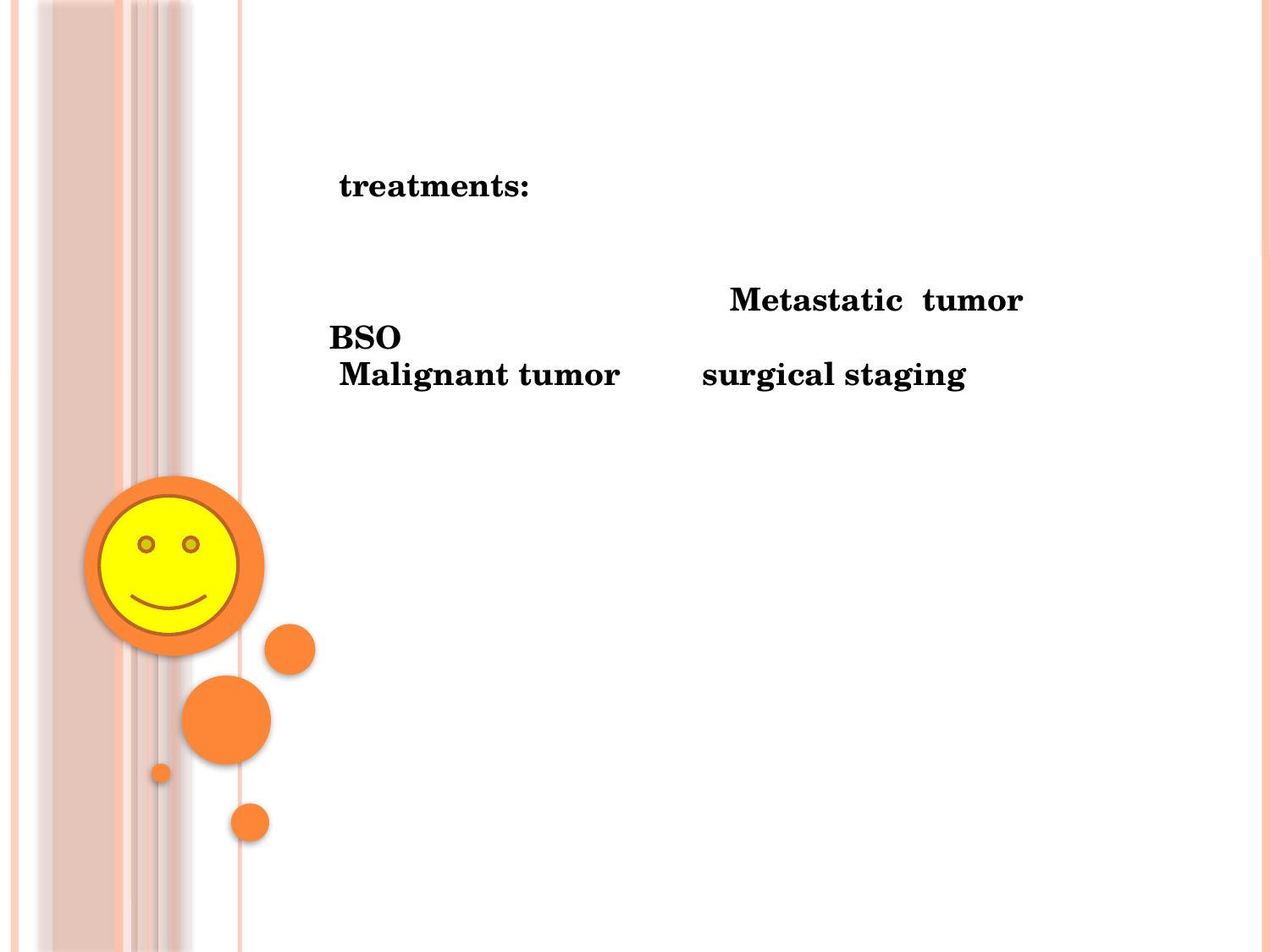

treatments:

                                                                                                                                     Metastatic  tumor        BSO
Malignant tumor         surgical staging